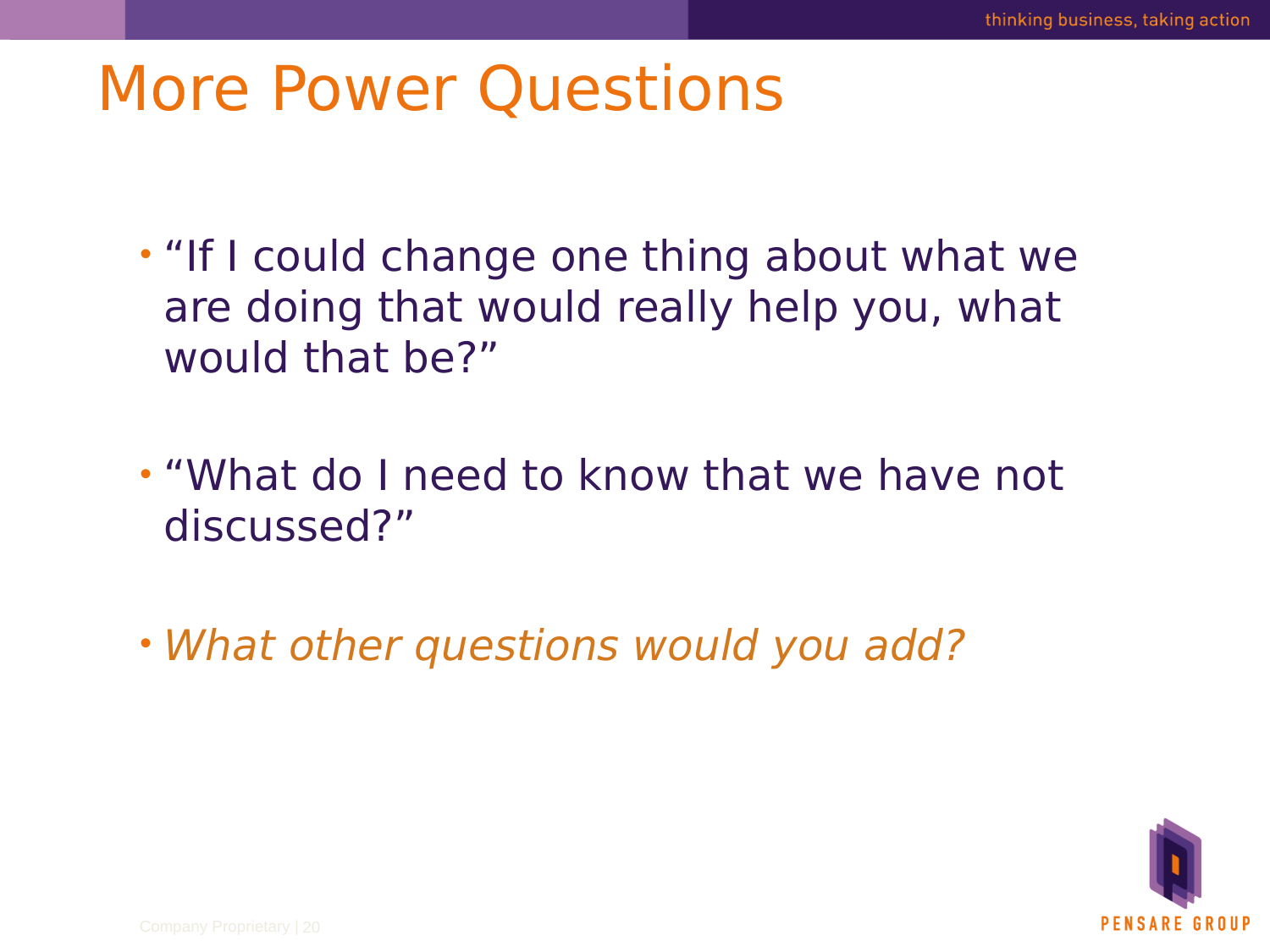

# More Power Questions
“If I could change one thing about what we are doing that would really help you, what would that be?”

“What do I need to know that we have not discussed?”

What other questions would you add?